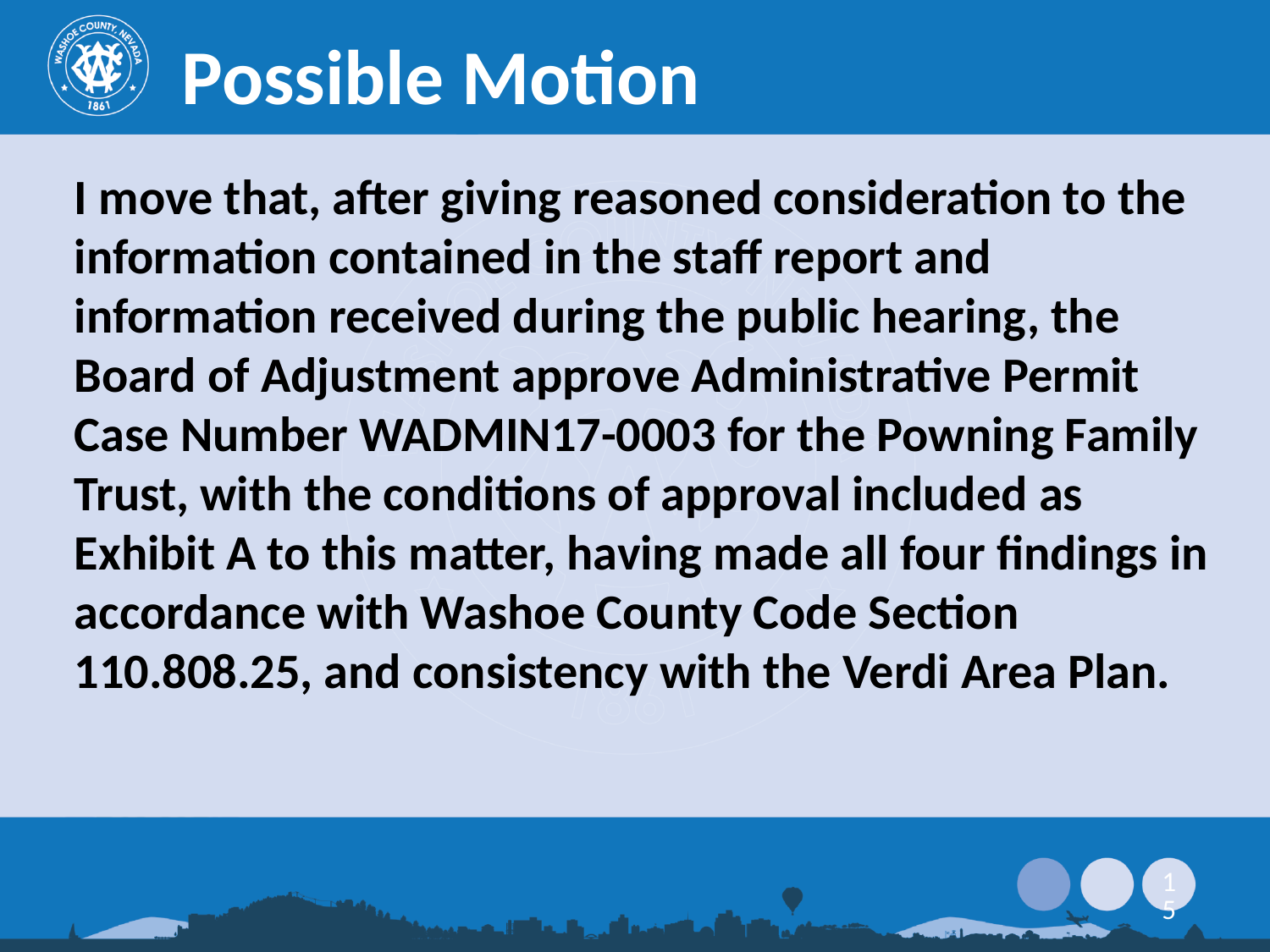

Possible Motion
I move that, after giving reasoned consideration to the information contained in the staff report and information received during the public hearing, the Board of Adjustment approve Administrative Permit Case Number WADMIN17-0003 for the Powning Family Trust, with the conditions of approval included as Exhibit A to this matter, having made all four findings in accordance with Washoe County Code Section 110.808.25, and consistency with the Verdi Area Plan.